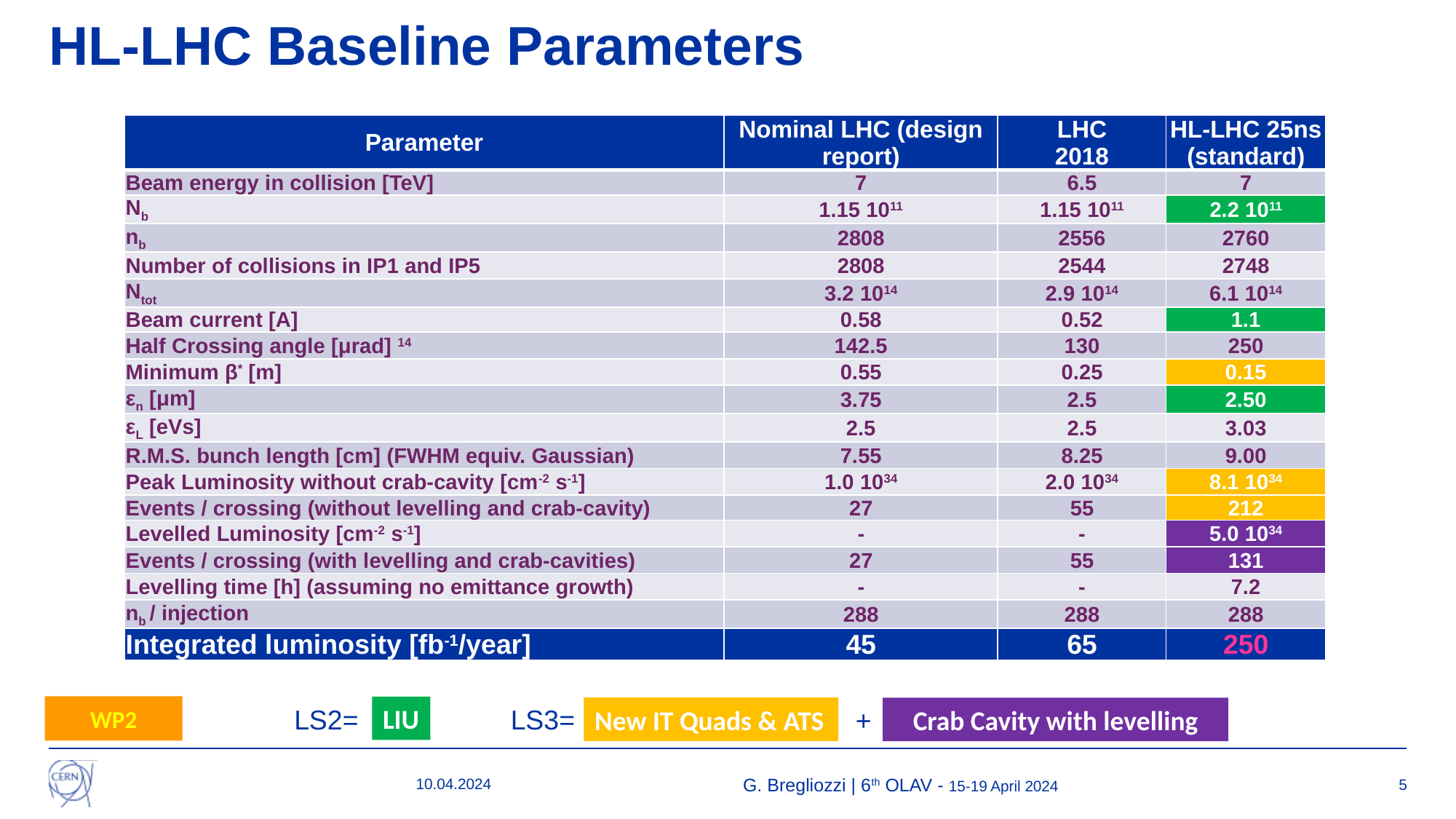

# HL-LHC Baseline Parameters
| Parameter | Nominal LHC (design report) | LHC 2018 | HL-LHC 25ns​ (standard) |
| --- | --- | --- | --- |
| Beam energy in collision [TeV] | 7 | 6.5 | 7 |
| Nb | 1.15 1011 | ​1.15 1011 | ​2.2 1011 |
| nb | ​2808 | ​2556 | 2760 |
| Number of collisions in IP1 and IP5 | 2808 | 2544 | 2748 |
| Ntot | 3.2 1014 | 2.9 1014 | 6.1 1014 |
| Beam current [A] | ​0.58 | ​0.52 | 1.1 |
| Half Crossing angle [μrad]​ 14 | 142.5 | 130 | 250 |
| Minimum β\* [m] | 0.55 | 0.25 | ​0.15 |
| εn [μm]​ | 3.75 | 2.5 | ​2.50 |
| εL [eVs]​ | 2.5 | 2.5 | 3.03 |
| R.M.S. bunch length [cm]​ (FWHM equiv. Gaussian) | ​7.55 | ​8.25 | 9.00 |
| Peak Luminosity without crab-cavity [cm-2 s-1] | 1.0 1034 | 2.0 1034 | 8.1 1034 |
| Events / crossing (without levelling and crab-cavity) | 27 | 55 | 212 |
| Levelled Luminosity [cm-2 s-1] | - | - | ​5.0 1034 |
| Events / crossing (with levelling and crab-cavities) | 27 | 55 | 131 |
| Levelling time [h] (assuming no emittance growth) | - | - | 7.2 |
| nb / injection | 288 | 288 | 288 |
| Integrated luminosity [fb-1/year] | 45 | 65 | 250 |
WP2
LIU
LS2=
LS3=
New IT Quads & ATS
+
Crab Cavity with levelling
10.04.2024
G. Bregliozzi | 6th OLAV - 15-19 April 2024
5